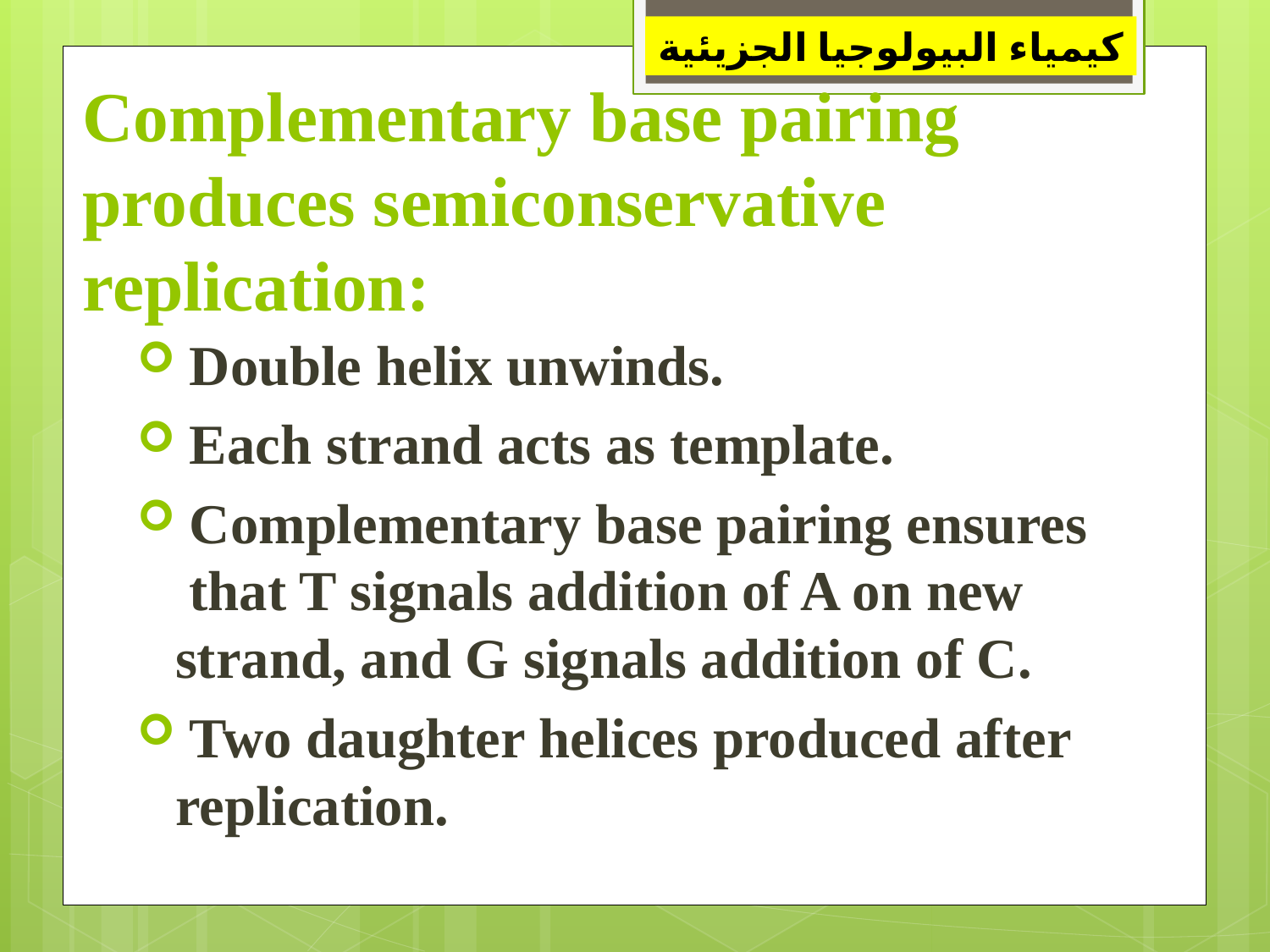

كيمياء البيولوجيا الجزيئية
# Complementary base pairing produces semiconservative replication:
 Double helix unwinds.
 Each strand acts as template.
 Complementary base pairing ensures   that T signals addition of A on new strand, and G signals addition of C.
 Two daughter helices produced after replication.